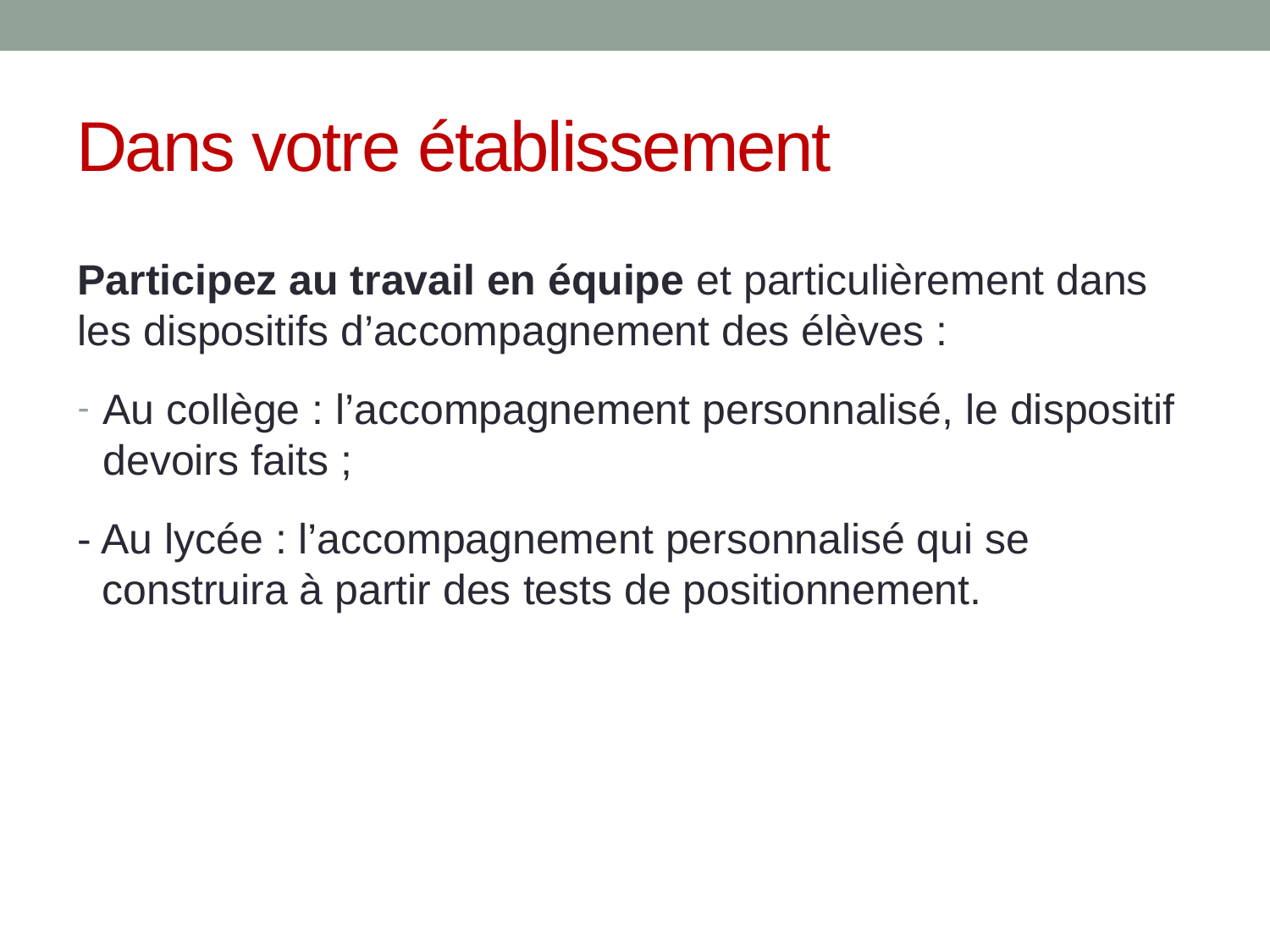

# Dans votre établissement
Participez au travail en équipe et particulièrement dans les dispositifs d’accompagnement des élèves :

Au collège : l’accompagnement personnalisé, le dispositif devoirs faits ;

- Au lycée : l’accompagnement personnalisé qui se construira à partir des tests de positionnement.